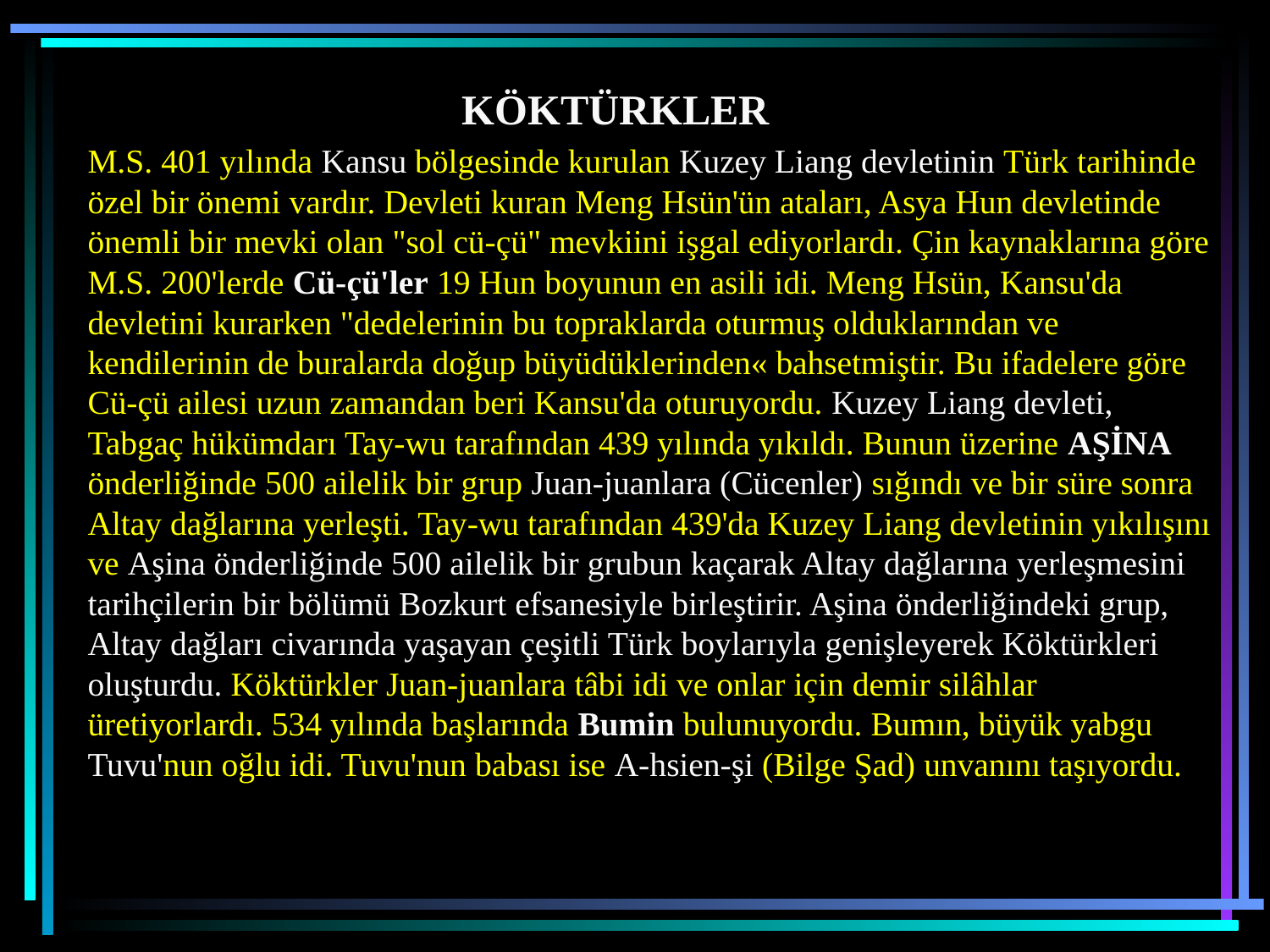

KÖKTÜRKLER
M.S. 401 yılında Kansu bölgesinde kurulan Kuzey Liang devletinin Türk tarihinde özel bir önemi vardır. Devleti kuran Meng Hsün'ün ataları, Asya Hun devletinde önemli bir mevki olan "sol cü-çü" mevkiini işgal ediyorlardı. Çin kaynaklarına göre M.S. 200'lerde Cü-çü'ler 19 Hun boyunun en asili idi. Meng Hsün, Kansu'da devletini kurarken "dedelerinin bu topraklarda oturmuş olduklarından ve kendilerinin de buralarda doğup büyüdüklerinden« bahsetmiştir. Bu ifadelere göre Cü-çü ailesi uzun zamandan beri Kansu'da oturuyordu. Kuzey Liang devleti, Tabgaç hükümdarı Tay-wu tarafından 439 yılında yıkıldı. Bunun üzerine AŞİNA önderliğinde 500 ailelik bir grup Juan-juanlara (Cücenler) sığındı ve bir süre sonra Altay dağlarına yerleşti. Tay-wu tarafından 439'da Kuzey Liang devletinin yıkılışını ve Aşina önderliğinde 500 ailelik bir grubun kaçarak Altay dağlarına yerleşmesini tarihçilerin bir bölümü Bozkurt efsanesiyle birleştirir. Aşina önderliğindeki grup, Altay dağları civarında yaşayan çeşitli Türk boylarıyla genişleyerek Köktürkleri oluşturdu. Köktürkler Juan-juanlara tâbi idi ve onlar için demir silâhlar üretiyorlardı. 534 yılında başlarında Bumin bulunuyordu. Bumın, büyük yabgu Tuvu'nun oğlu idi. Tuvu'nun babası ise A-hsien-şi (Bilge Şad) unvanını taşıyordu.